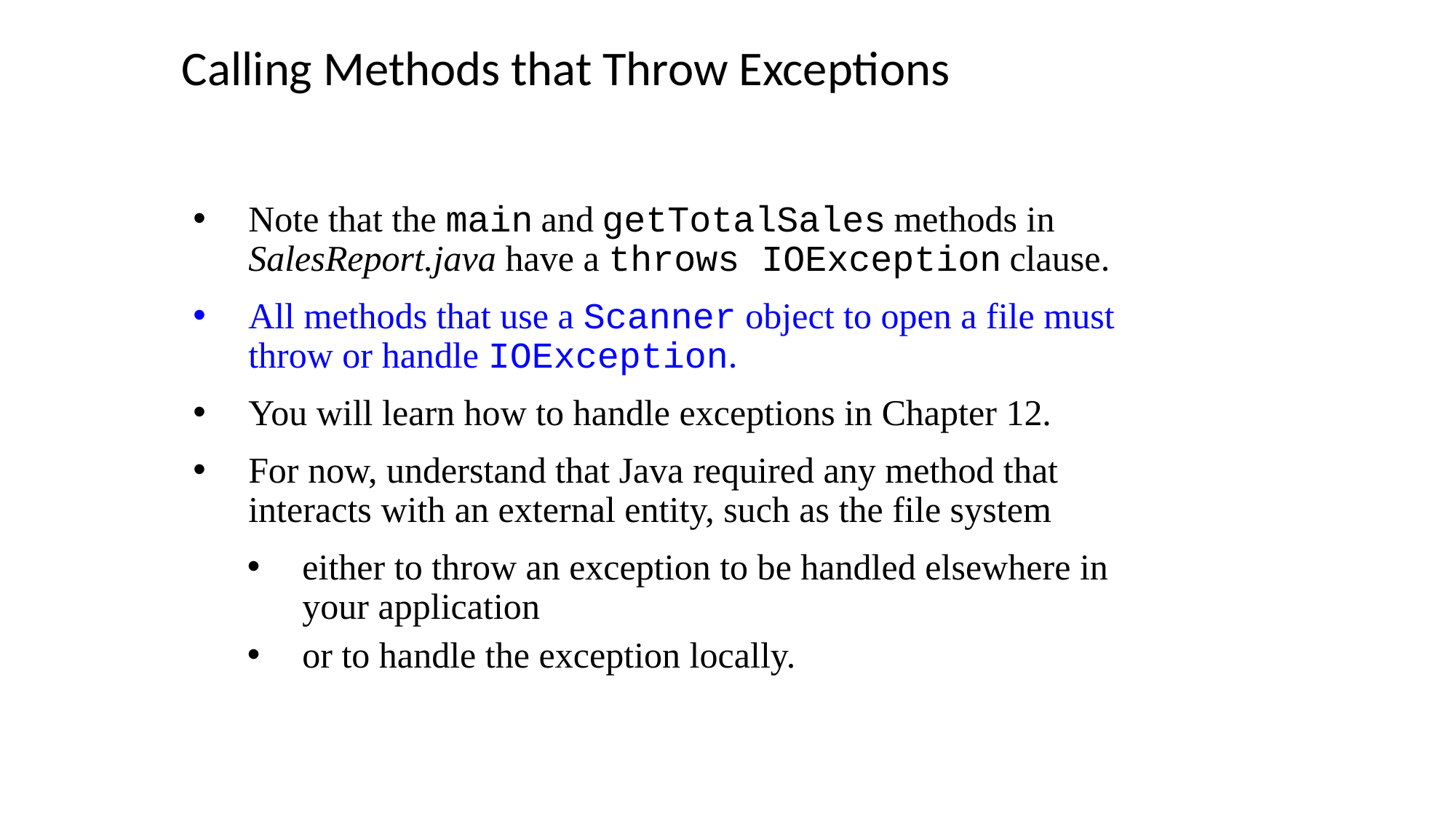

Calling Methods that Throw Exceptions
Note that the main and getTotalSales methods in SalesReport.java have a throws IOException clause.
All methods that use a Scanner object to open a file must throw or handle IOException.
You will learn how to handle exceptions in Chapter 12.
For now, understand that Java required any method that interacts with an external entity, such as the file system
either to throw an exception to be handled elsewhere in your application
or to handle the exception locally.